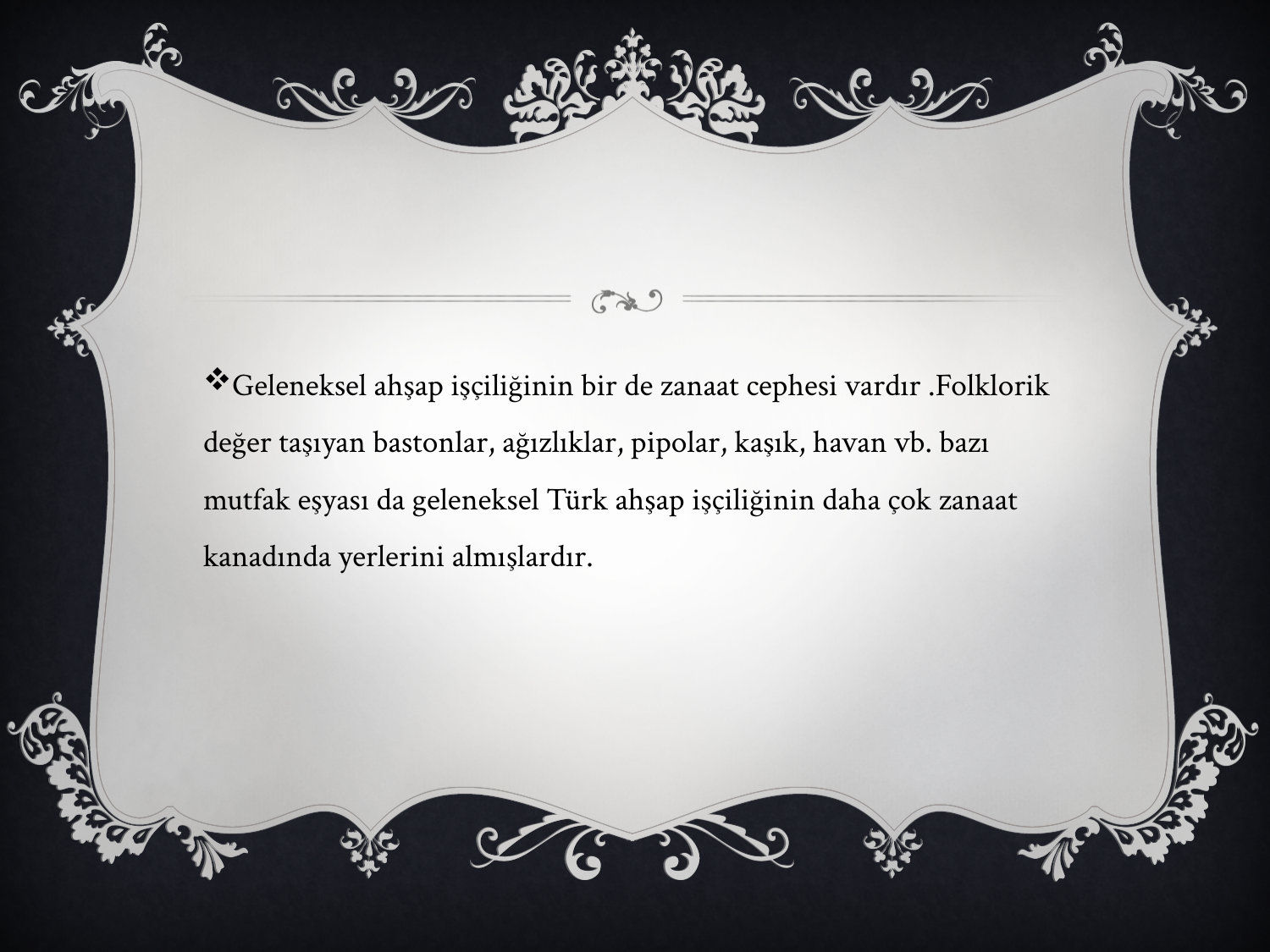

Geleneksel ahşap işçiliğinin bir de zanaat cephesi vardır .Folklorik değer taşıyan bastonlar, ağızlıklar, pipolar, kaşık, havan vb. bazı mutfak eşyası da geleneksel Türk ahşap işçiliğinin daha çok zanaat kanadında yerlerini almışlardır.